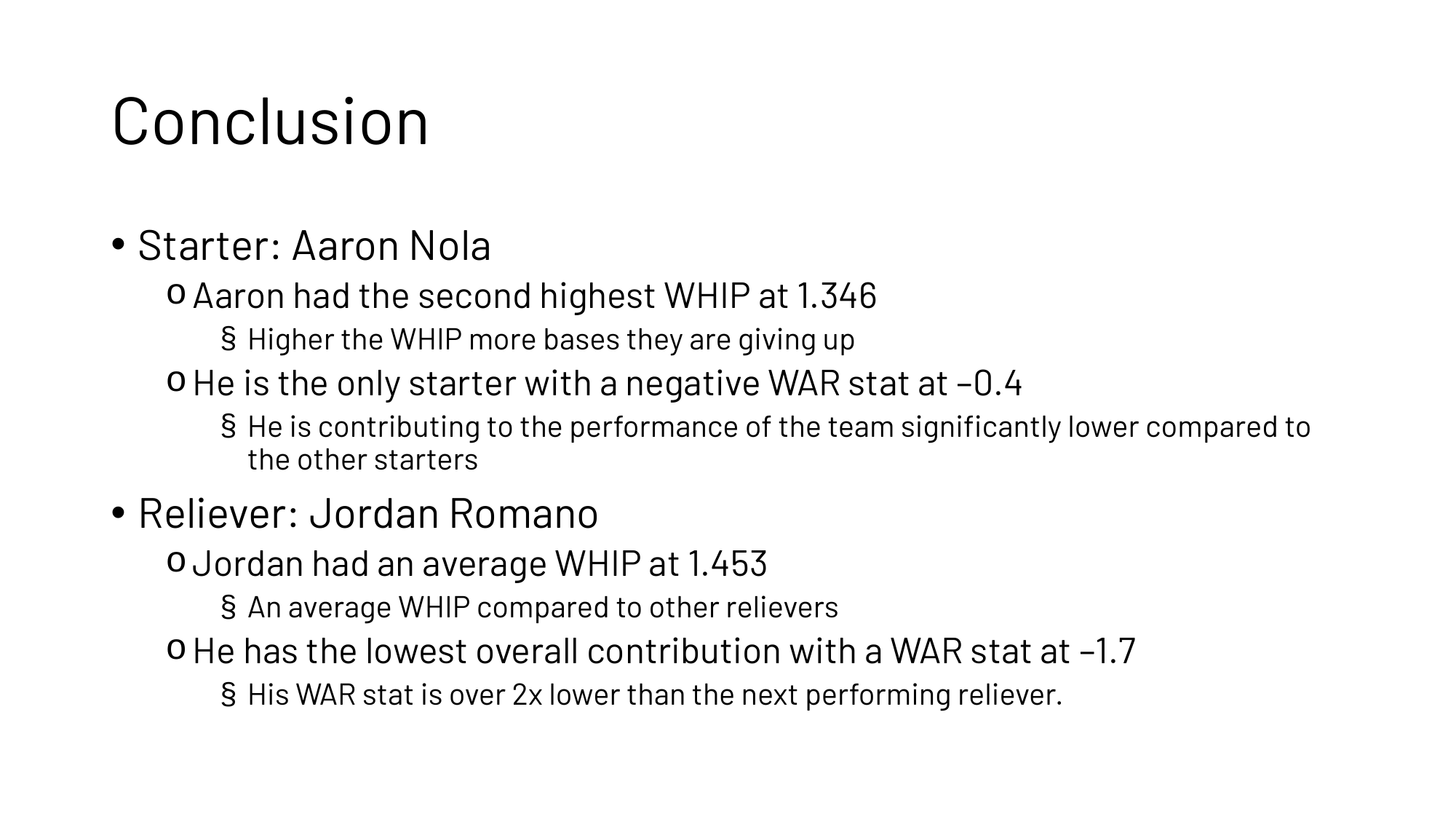

# Conclusion
Starter: Aaron Nola
Aaron had the second highest WHIP at 1.346
Higher the WHIP more bases they are giving up
He is the only starter with a negative WAR stat at –0.4
He is contributing to the performance of the team significantly lower compared to the other starters
Reliever: Jordan Romano
Jordan had an average WHIP at 1.453
An average WHIP compared to other relievers
He has the lowest overall contribution with a WAR stat at –1.7
His WAR stat is over 2x lower than the next performing reliever.